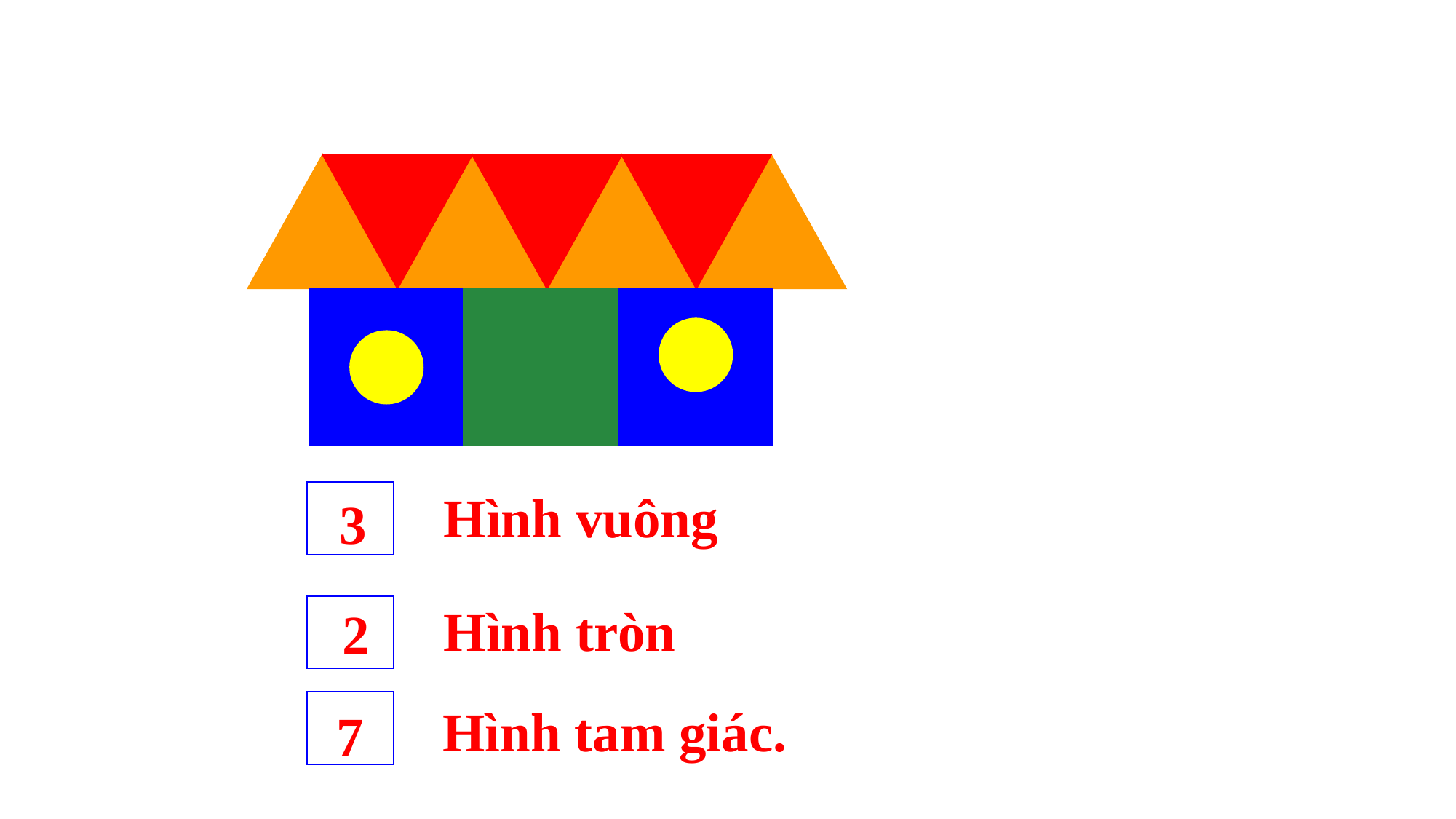

Hình vuông

3
Hình tròn
2

Hình tam giác.
7